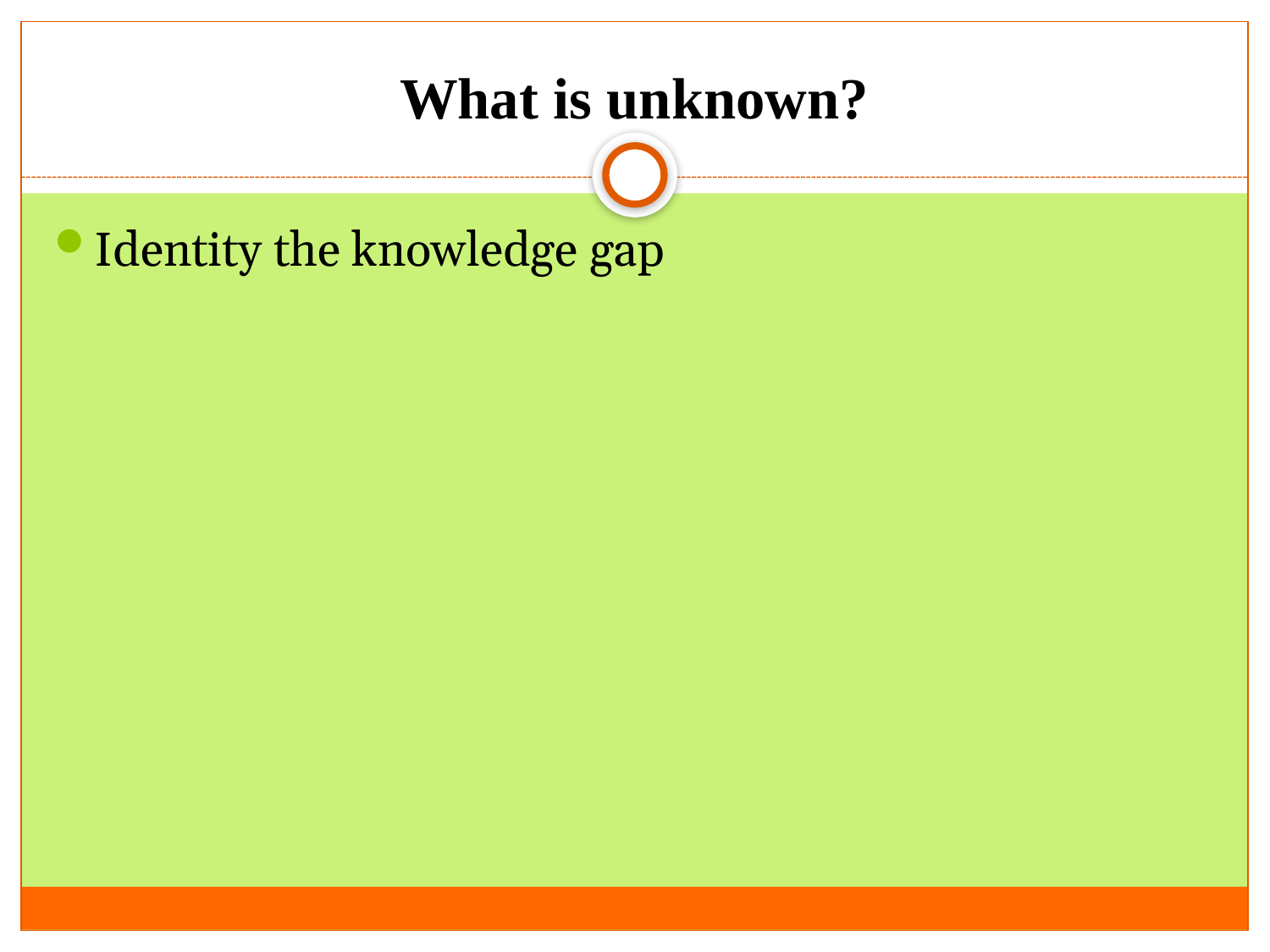

# What is unknown?
Identity the knowledge gap